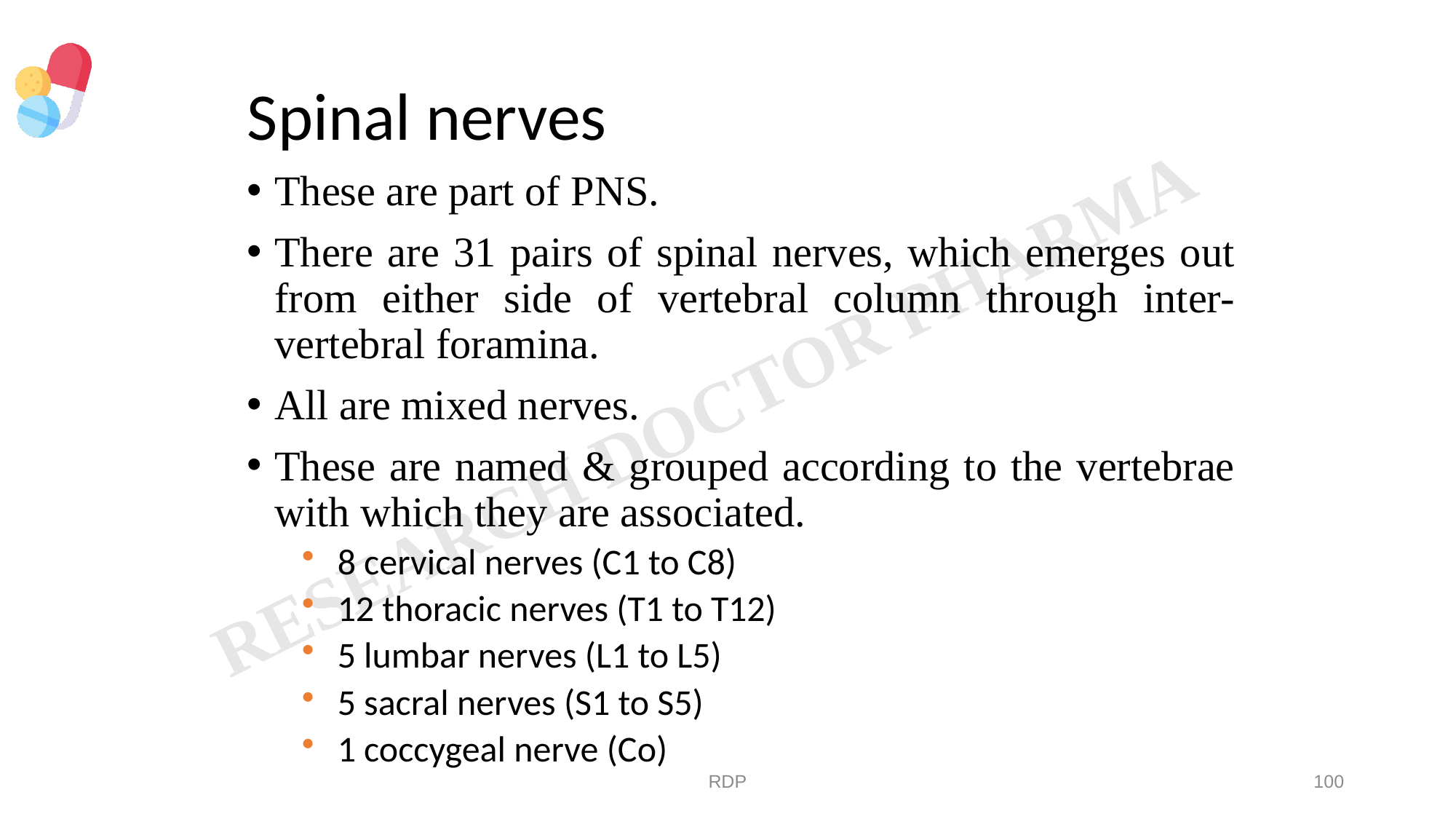

# Spinal nerves
These are part of PNS.
There are 31 pairs of spinal nerves, which emerges out from either side of vertebral column through inter-vertebral foramina.
All are mixed nerves.
These are named & grouped according to the vertebrae with which they are associated.
 8 cervical nerves (C1 to C8)
 12 thoracic nerves (T1 to T12)
 5 lumbar nerves (L1 to L5)
 5 sacral nerves (S1 to S5)
 1 coccygeal nerve (Co)

RDP
100